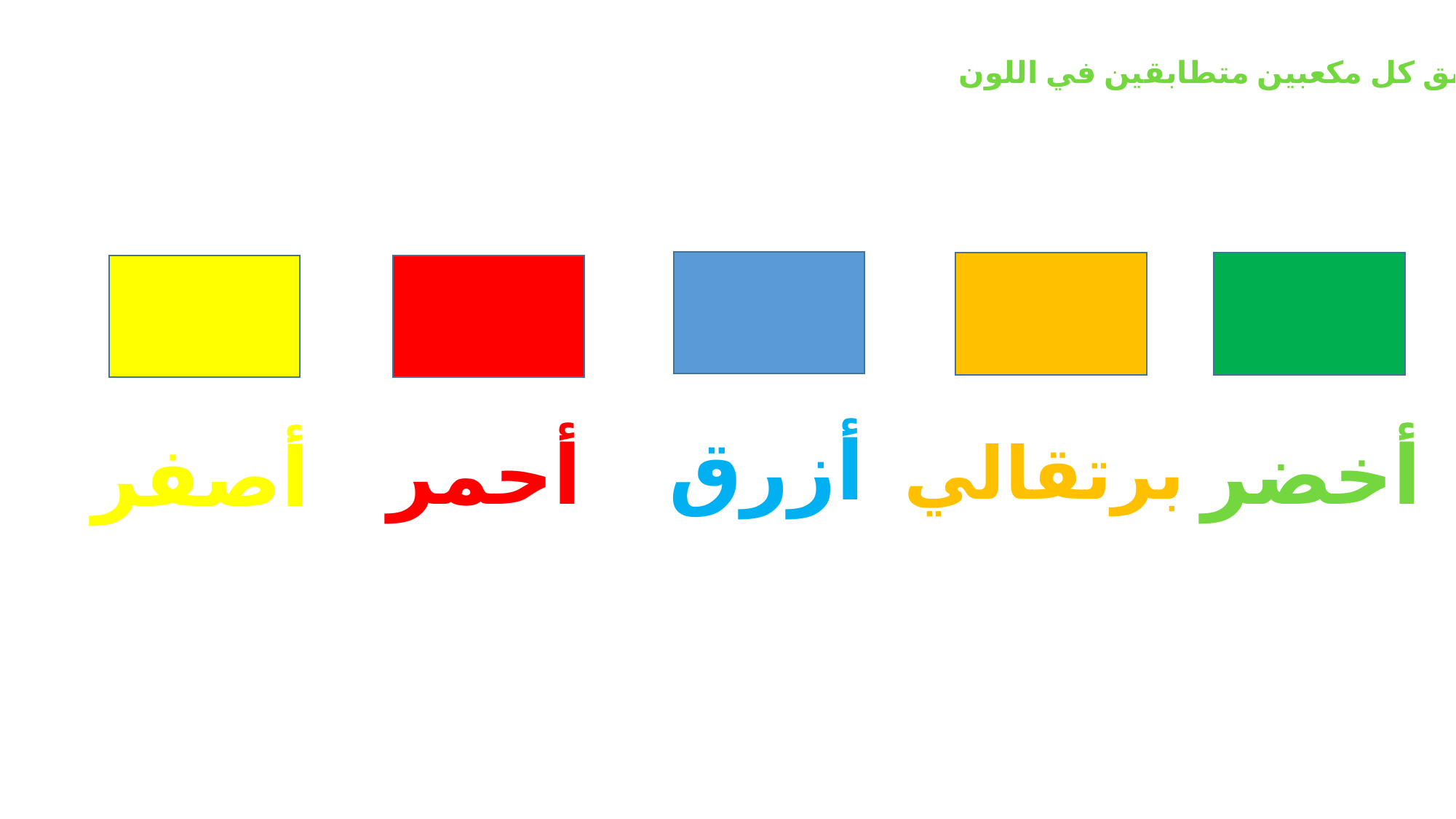

طابق كل مكعبين متطابقين في اللون

أزرق
أحمر
أخضر
أصفر
برتقالي